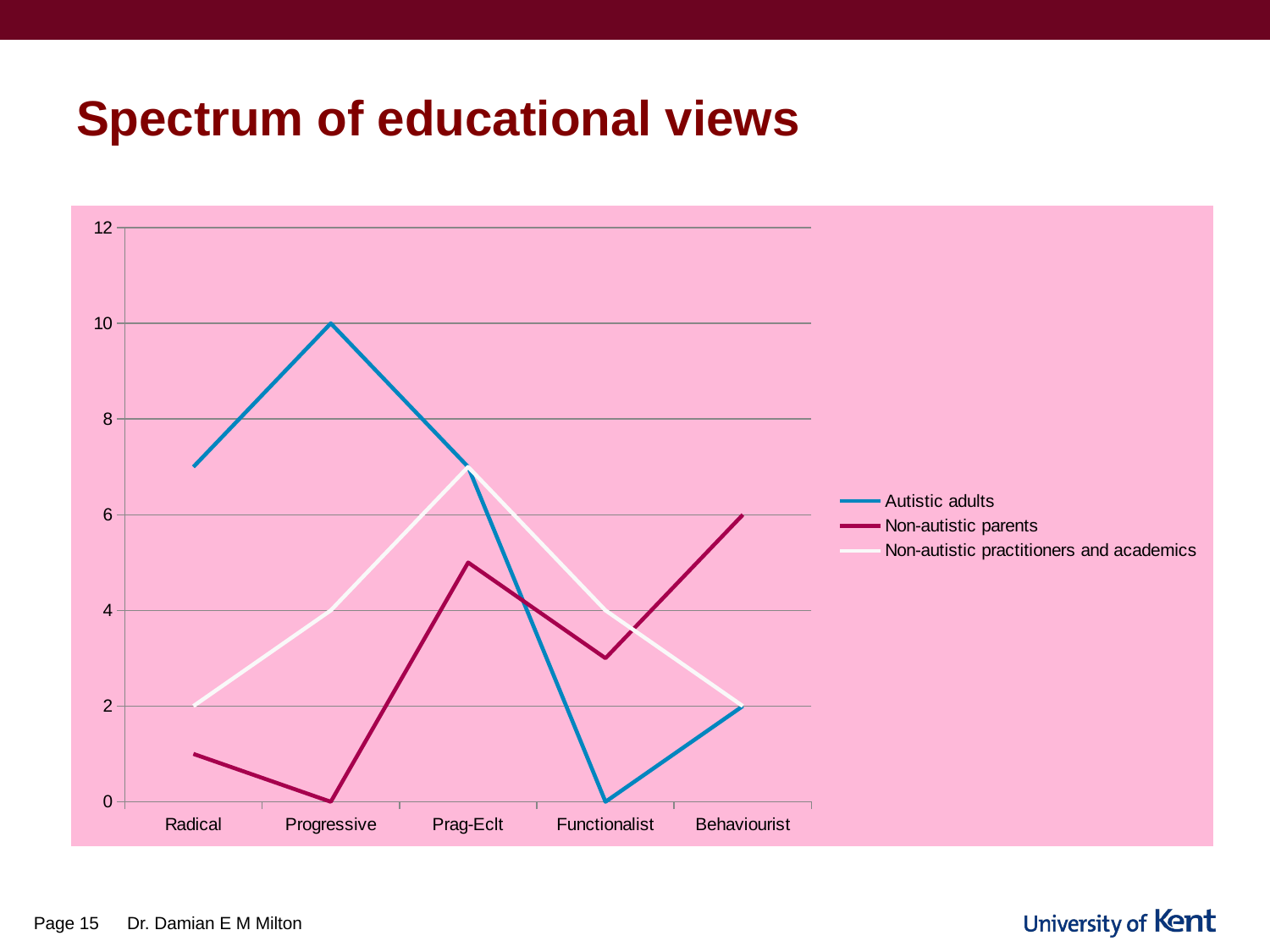

# Spectrum of educational views

### Chart

| Category | Autistic adults | Non-autistic parents | Non-autistic practitioners and academics |
|---|---|---|---|
| Radical | 7.0 | 1.0 | 2.0 |
| Progressive | 10.0 | 0.0 | 4.0 |
| Prag-Eclt | 7.0 | 5.0 | 7.0 |
| Functionalist | 0.0 | 3.0 | 4.0 |
| Behaviourist | 2.0 | 6.0 | 2.0 |

Page 15
Dr. Damian E M Milton